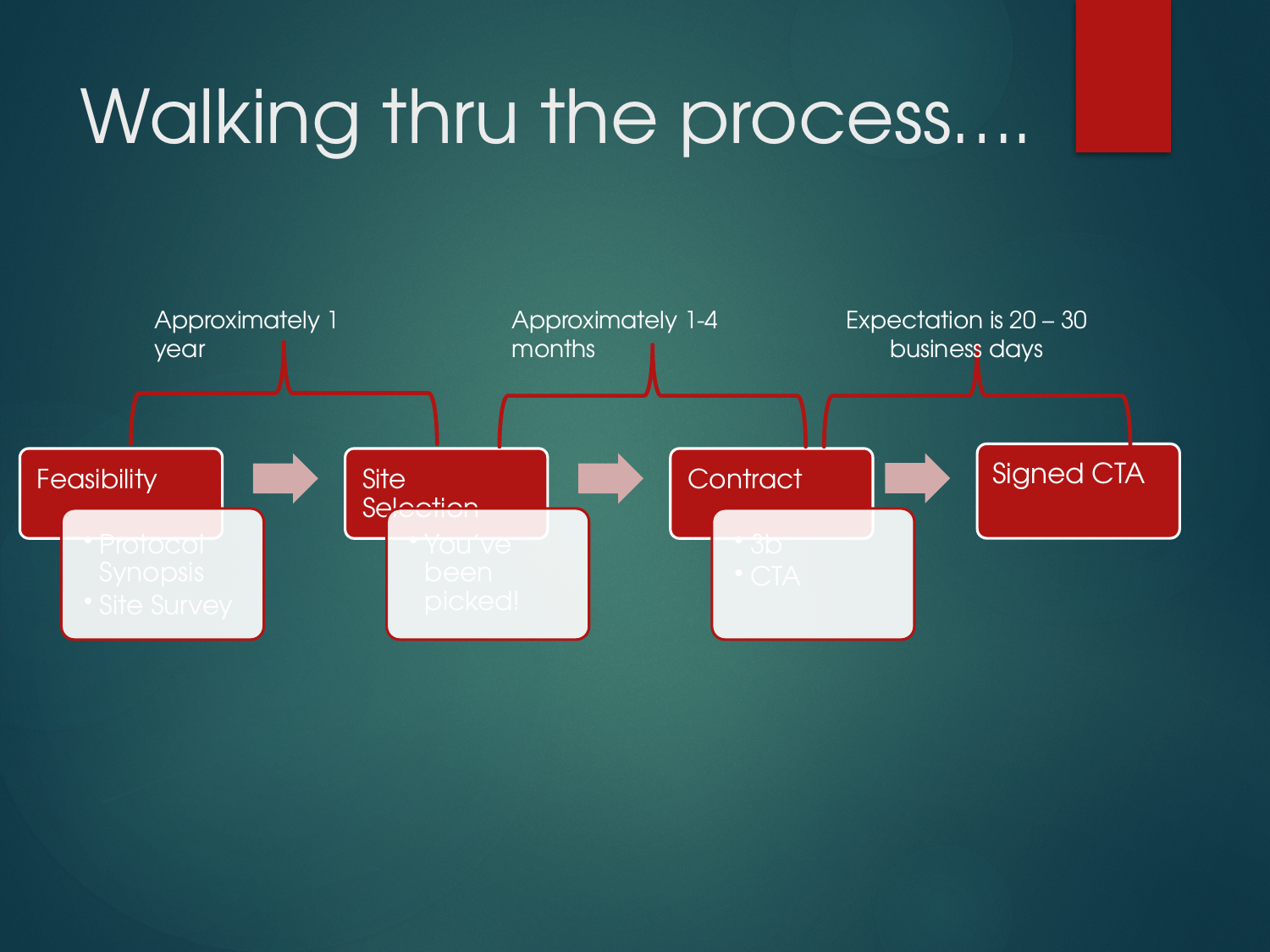

# Walking thru the process….

Approximately 1 year
Approximately 1-4 months
Expectation is 20 – 30 business days
Feasibility
Protocol Synopsis
Site Survey

Site Selection
You’ve been picked!

Contract
3b
CTA

Signed CTA